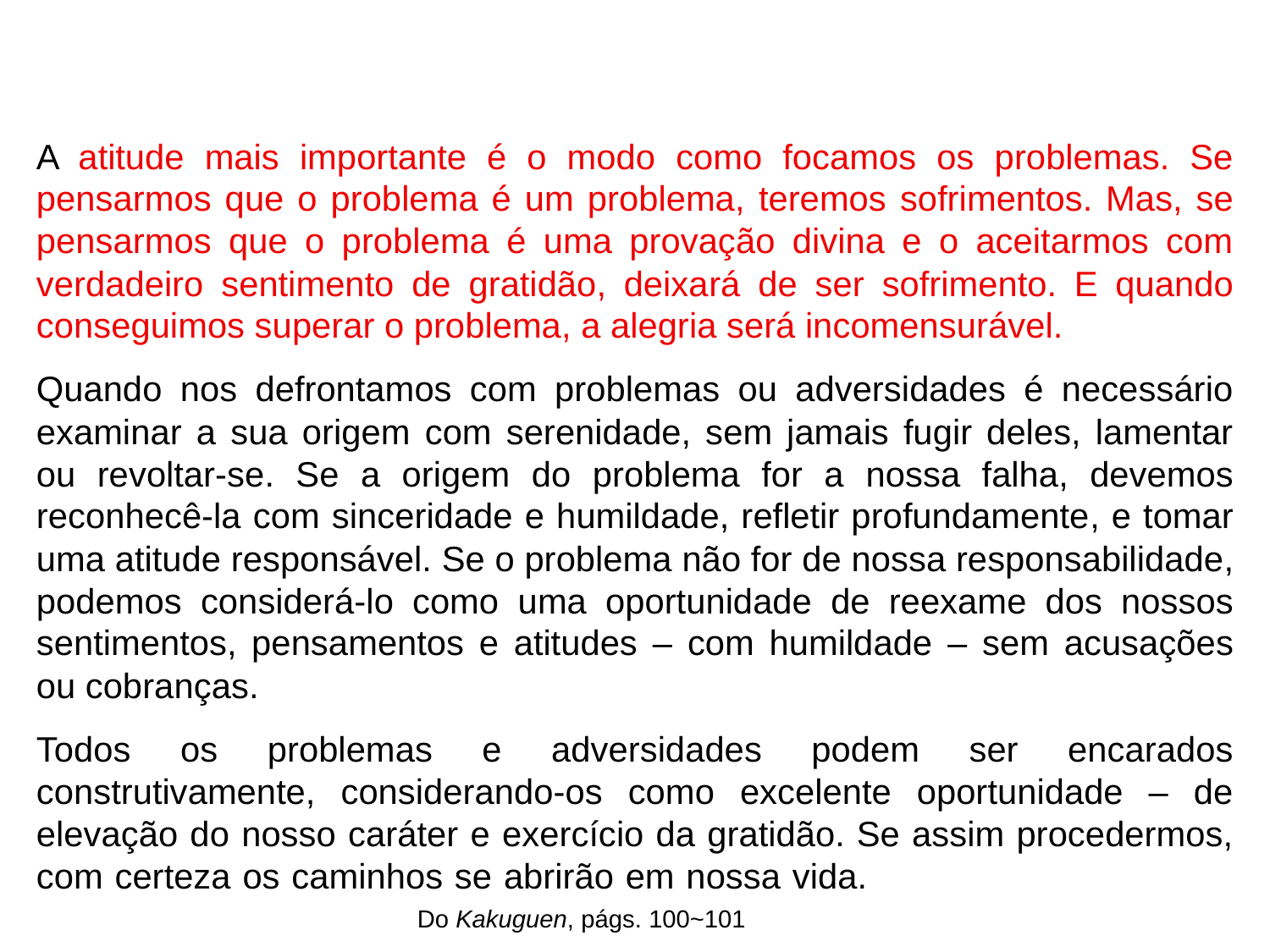

A atitude mais importante é o modo como focamos os problemas. Se pensarmos que o problema é um problema, teremos sofrimentos. Mas, se pensarmos que o problema é uma provação divina e o aceitarmos com verdadeiro sentimento de gratidão, deixará de ser sofrimento. E quando conseguimos superar o problema, a alegria será incomensurável.
Quando nos defrontamos com problemas ou adversidades é necessário examinar a sua origem com serenidade, sem jamais fugir deles, lamentar ou revoltar-se. Se a origem do problema for a nossa falha, devemos reconhecê-la com sinceridade e humildade, refletir profundamente, e tomar uma atitude responsável. Se o problema não for de nossa responsabilidade, podemos considerá-lo como uma oportunidade de reexame dos nossos sentimentos, pensamentos e atitudes – com humildade – sem acusações ou cobranças.
Todos os problemas e adversidades podem ser encarados construtivamente, considerando-os como excelente oportunidade – de elevação do nosso caráter e exercício da gratidão. Se assim procedermos, com certeza os caminhos se abrirão em nossa vida.                     				Do Kakuguen, págs. 100~101